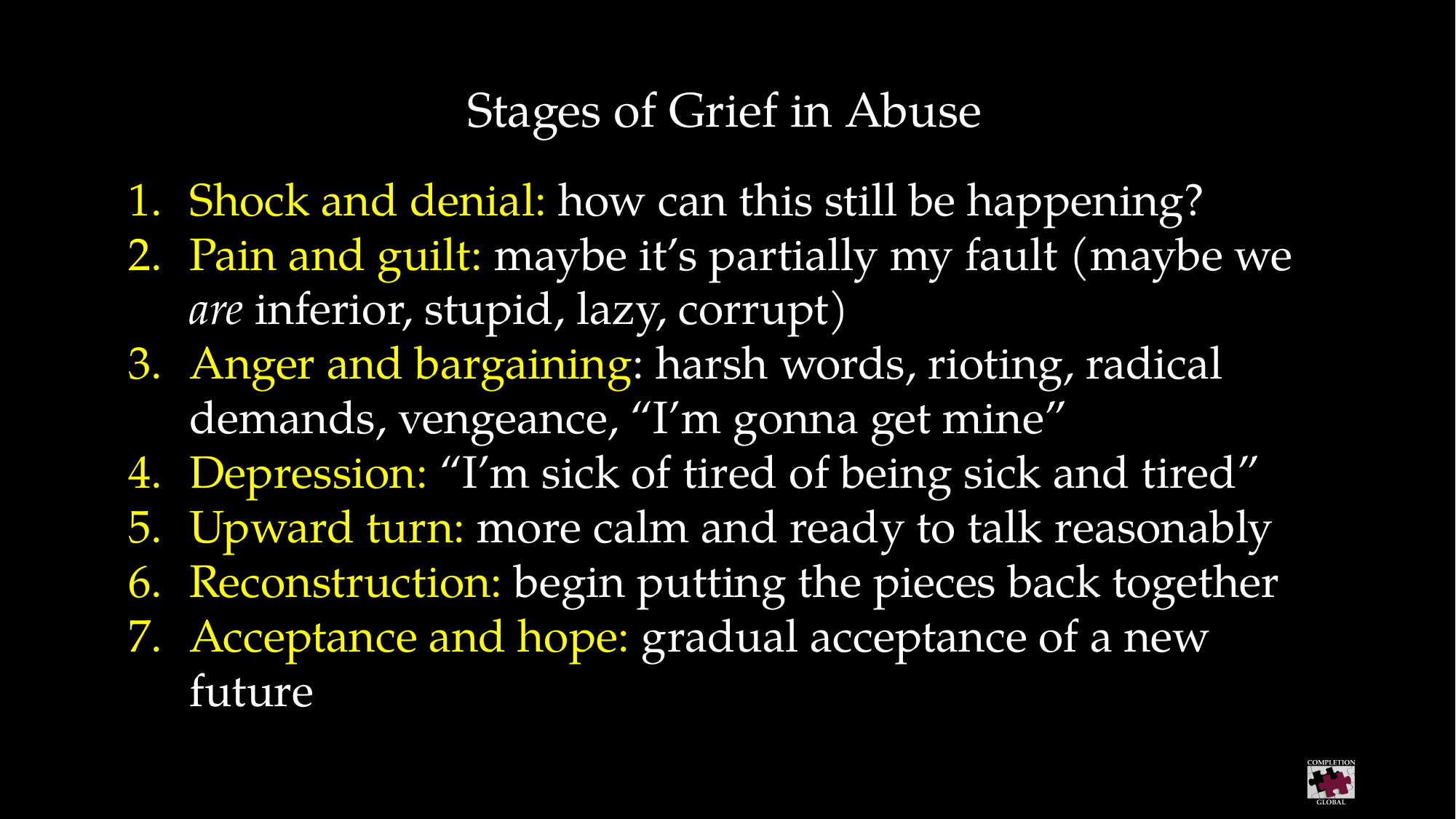

Stages of Grief in Abuse
Shock and denial: how can this still be happening?
Pain and guilt: maybe it’s partially my fault (maybe we are inferior, stupid, lazy, corrupt)
Anger and bargaining: harsh words, rioting, radical demands, vengeance, “I’m gonna get mine”
Depression: “I’m sick of tired of being sick and tired”
Upward turn: more calm and ready to talk reasonably
Reconstruction: begin putting the pieces back together
Acceptance and hope: gradual acceptance of a new future